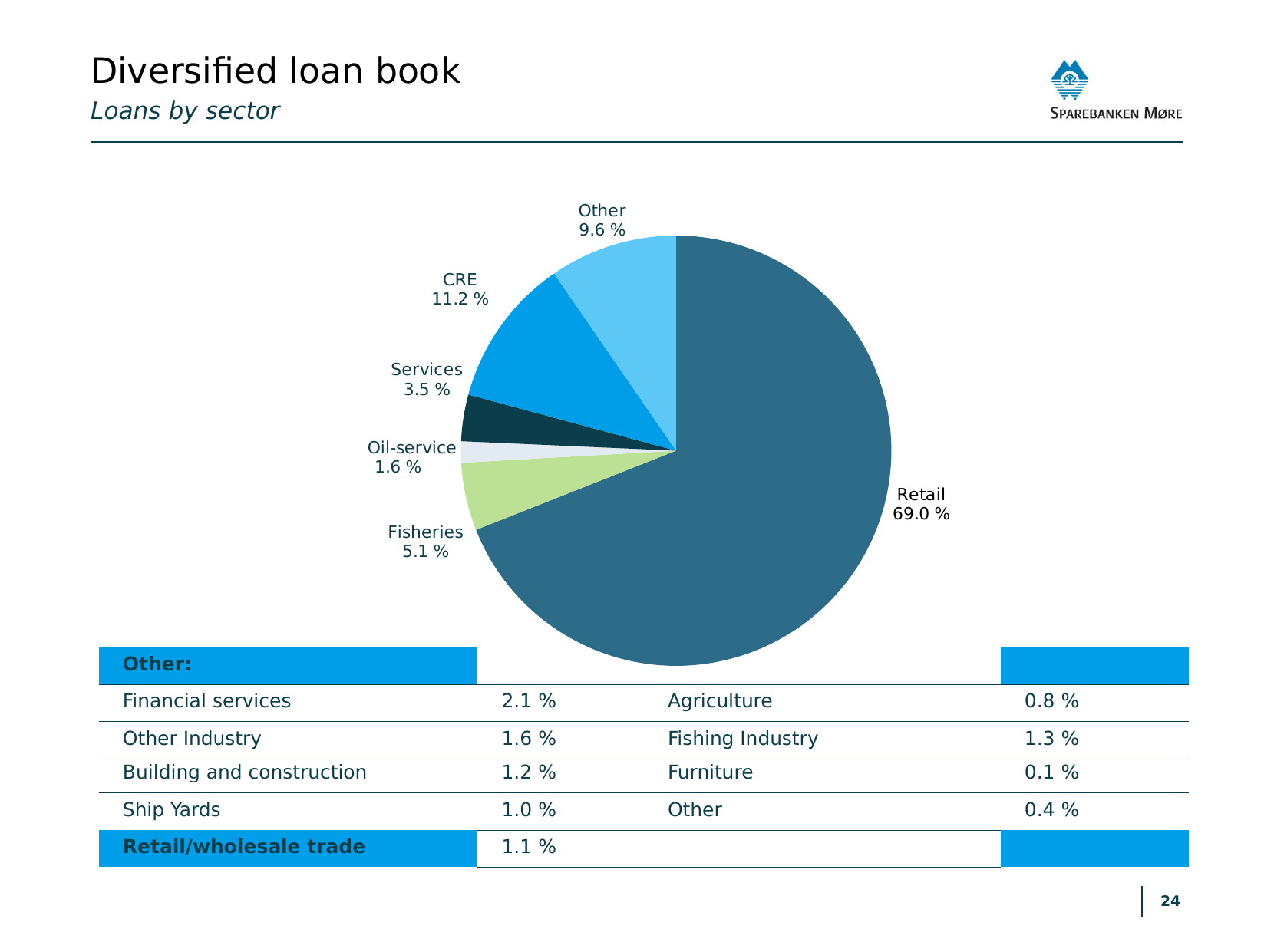

# Diversified loan book
Loans by sector

### Chart

| Category | Serie 1 | Kolonne1 |
|---|---|---|
| Retail | 69.0 | None |
| Fisheries | 5.1 | None |
| Oil-service | 1.6 | None |
| Services | 3.5 | None |
| CRE | 11.2 | None |
| Other | 9.6 | None |
| Other: |  |  |  |
| --- | --- | --- | --- |
| Financial services | 2.1 % | Agriculture | 0.8 % |
| Other Industry | 1.6 % | Fishing Industry | 1.3 % |
| Building and construction | 1.2 % | Furniture | 0.1 % |
| Ship Yards | 1.0 % | Other | 0.4 % |
| Retail/wholesale trade | 1.1 % |  |  |
24